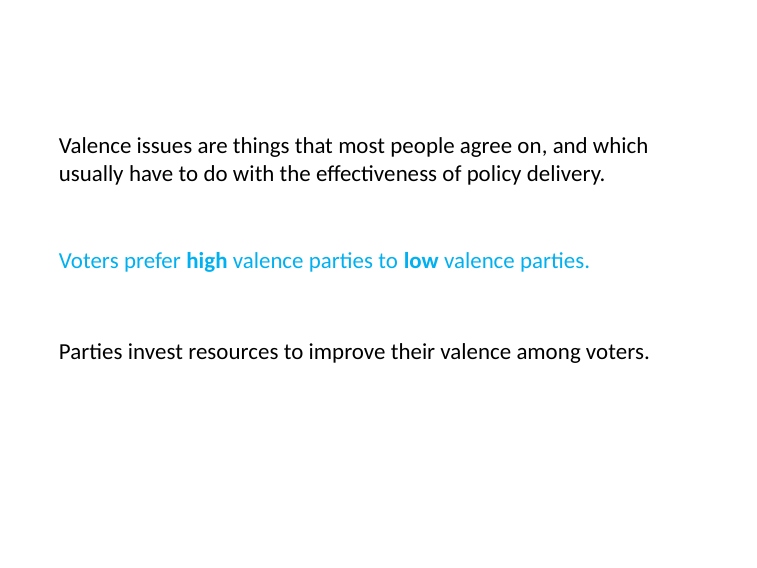

# Valence issues are things that most people agree on, and which  usually have to do with the effectiveness of policy delivery.
Voters prefer high valence parties to low valence parties.

Parties invest resources to improve their valence among voters.